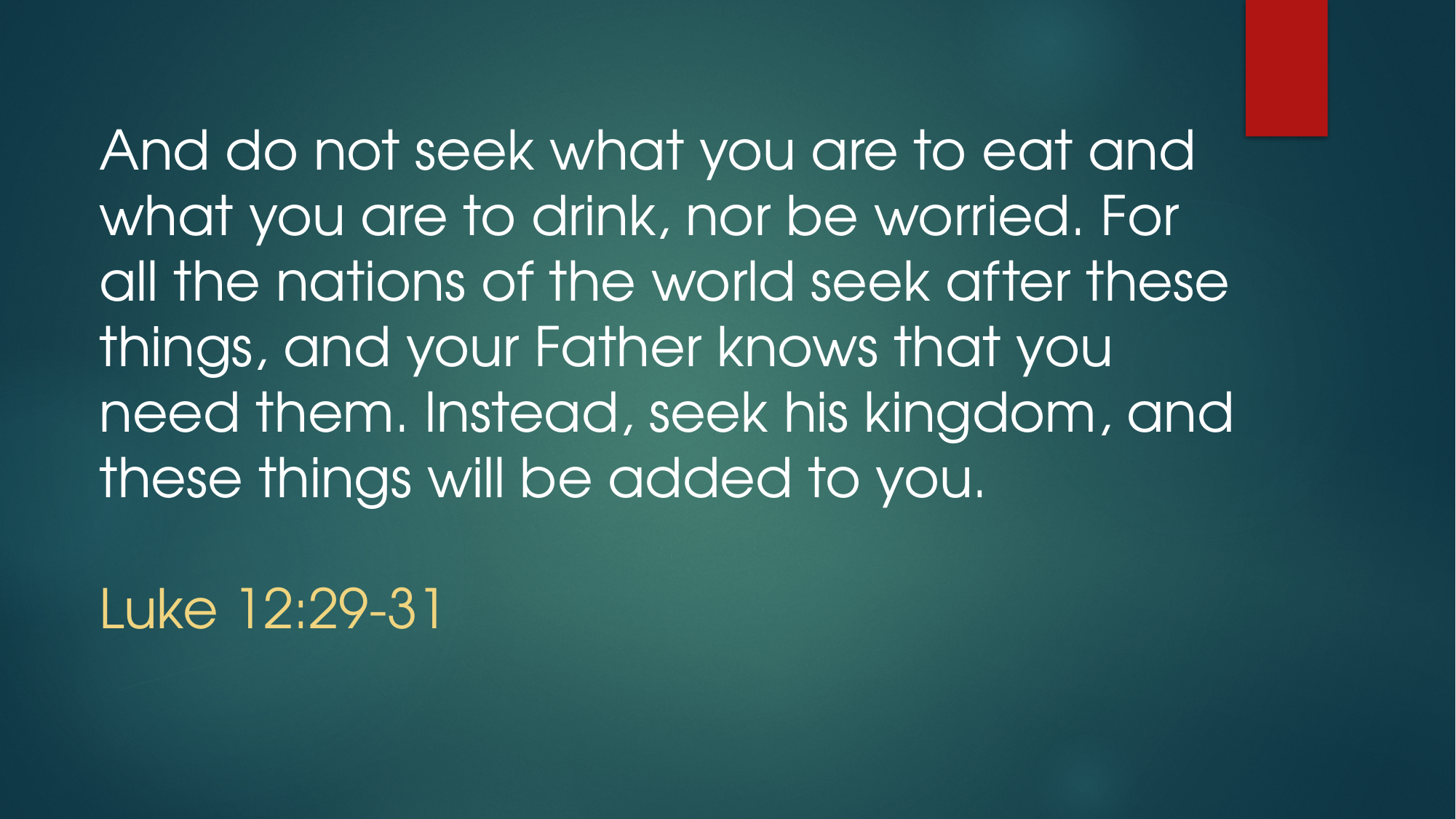

And do not seek what you are to eat and what you are to drink, nor be worried. For all the nations of the world seek after these things, and your Father knows that you need them. Instead, seek his kingdom, and these things will be added to you.

Luke 12:29-31